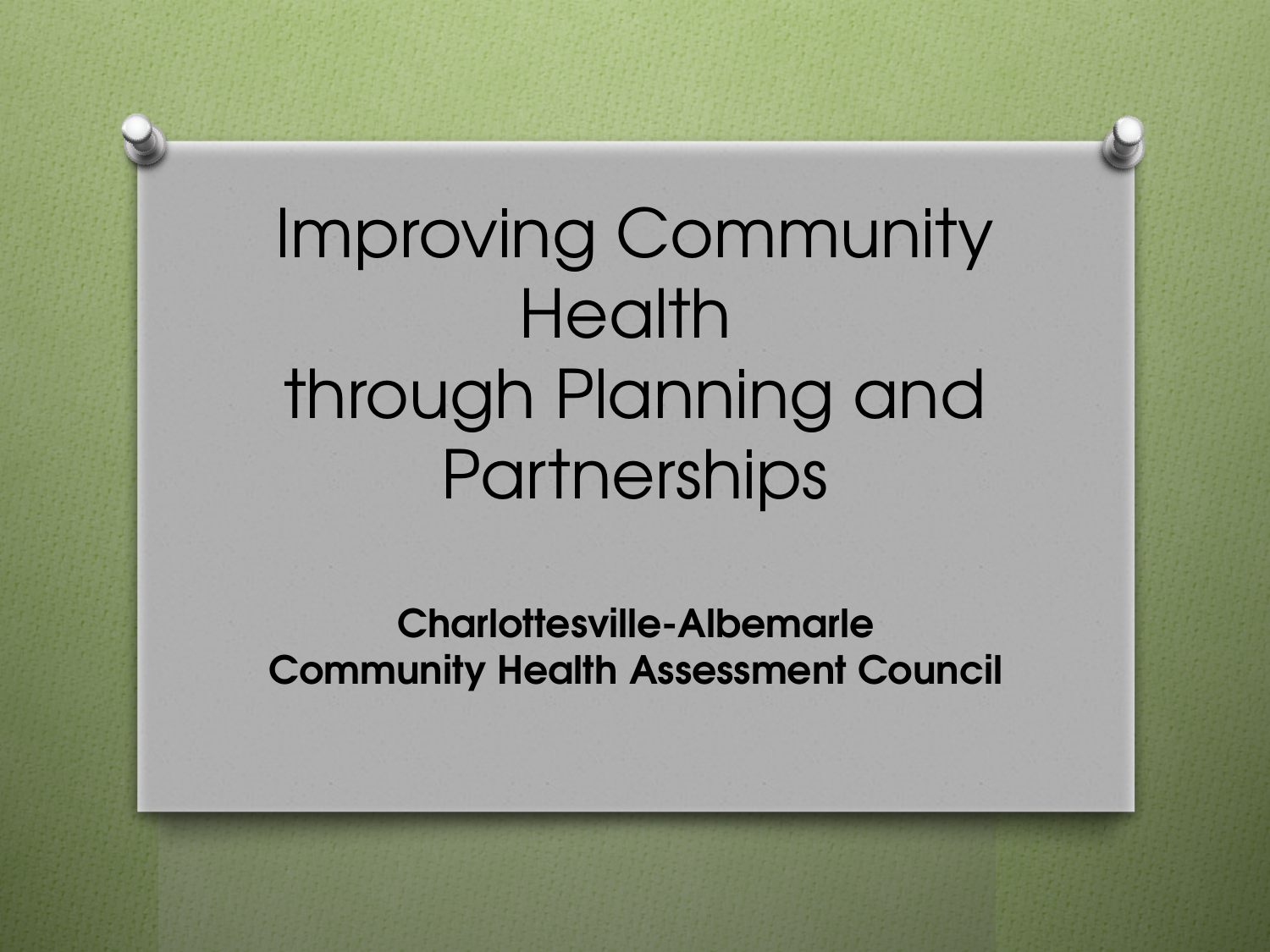

# Improving Community Health through Planning and Partnerships
Charlottesville-Albemarle
Community Health Assessment Council